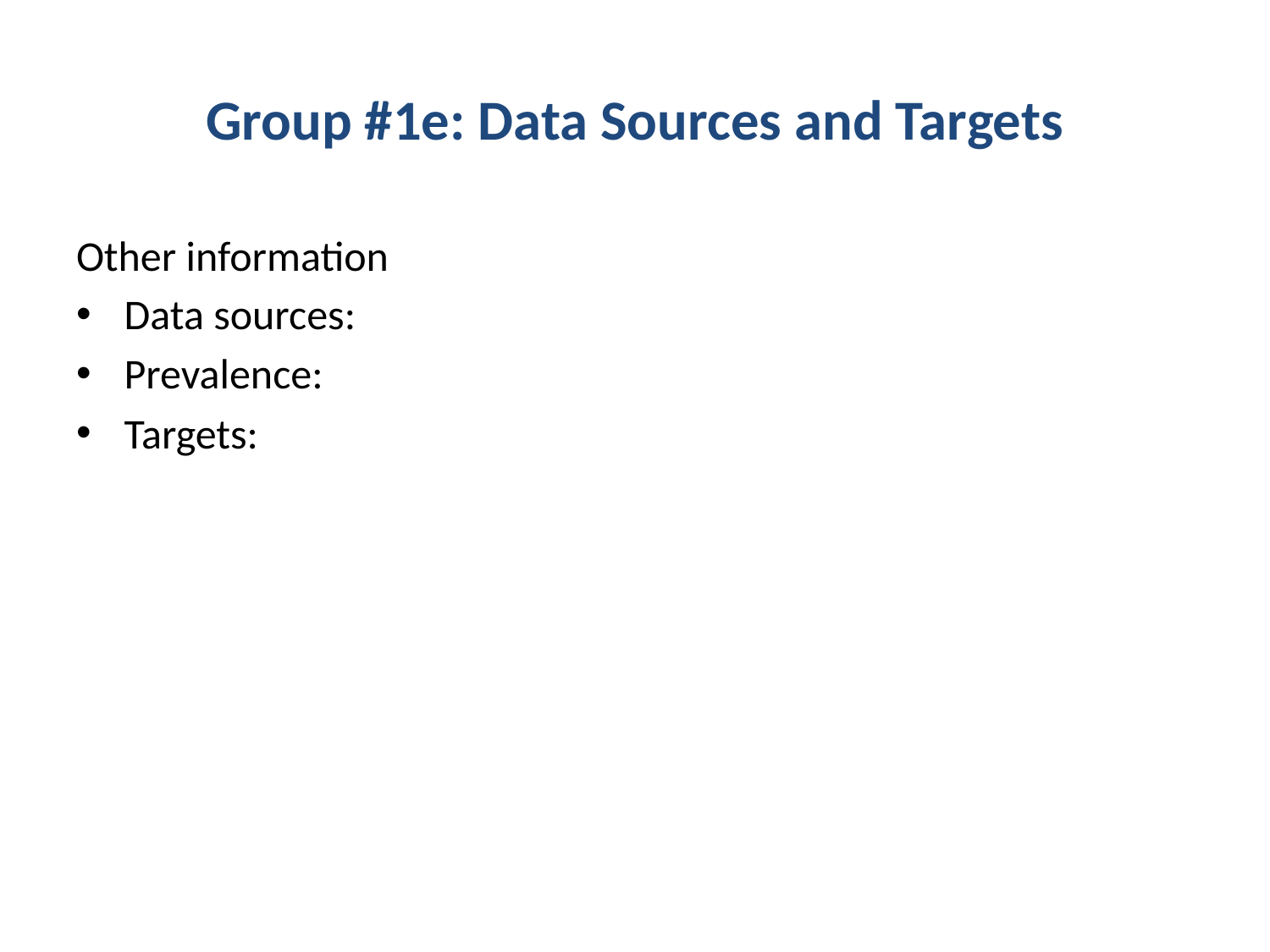

# Group #1e: Data Sources and Targets
Other information
Data sources:
Prevalence:
Targets: